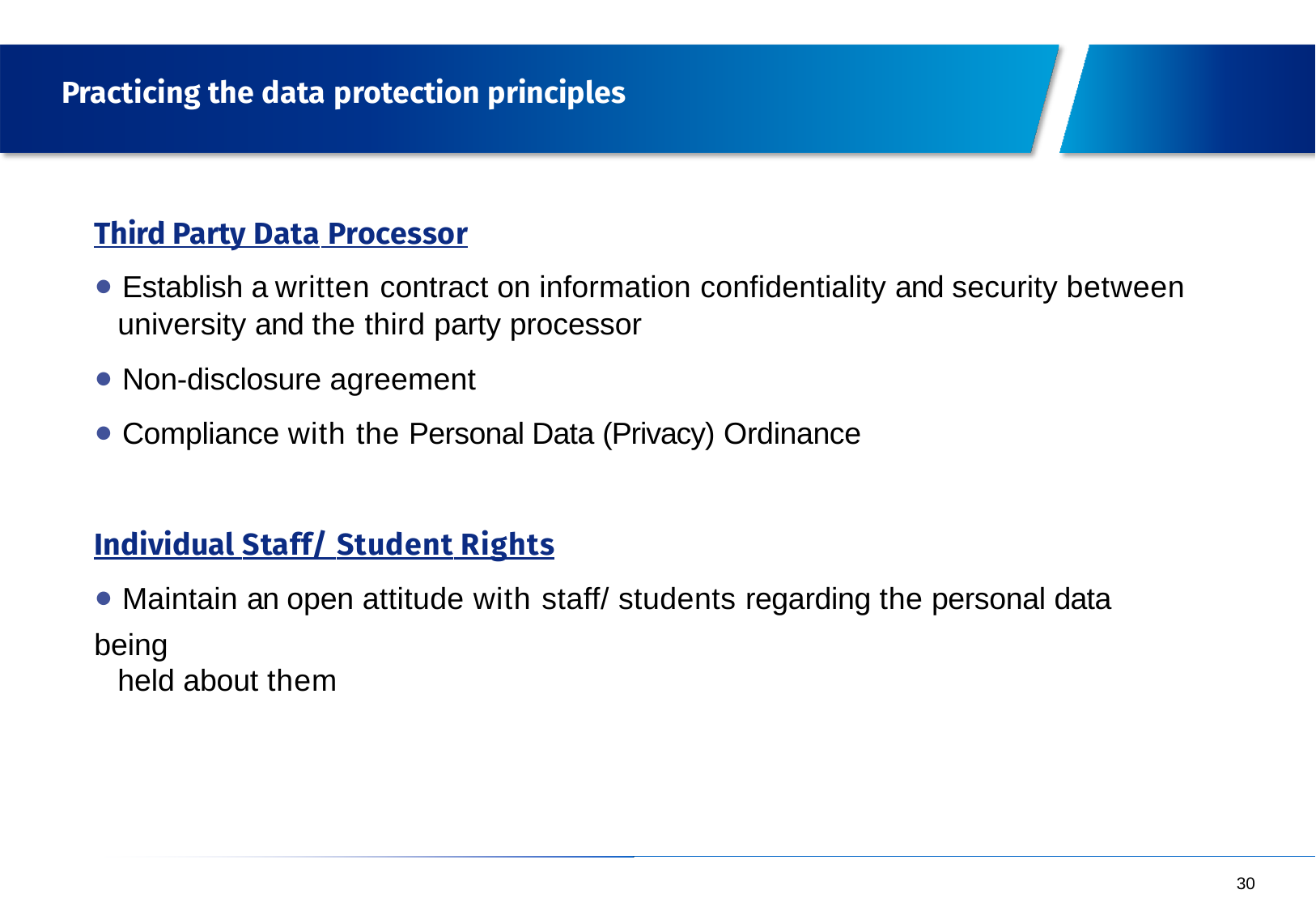

# Practicing the data protection principles
Third Party Data Processor
• Establish a written contract on information confidentiality and security between
university and the third party processor
• Non-disclosure agreement
• Compliance with the Personal Data (Privacy) Ordinance

Individual Staff/ Student Rights
• Maintain an open attitude with staff/ students regarding the personal data being
held about them

30